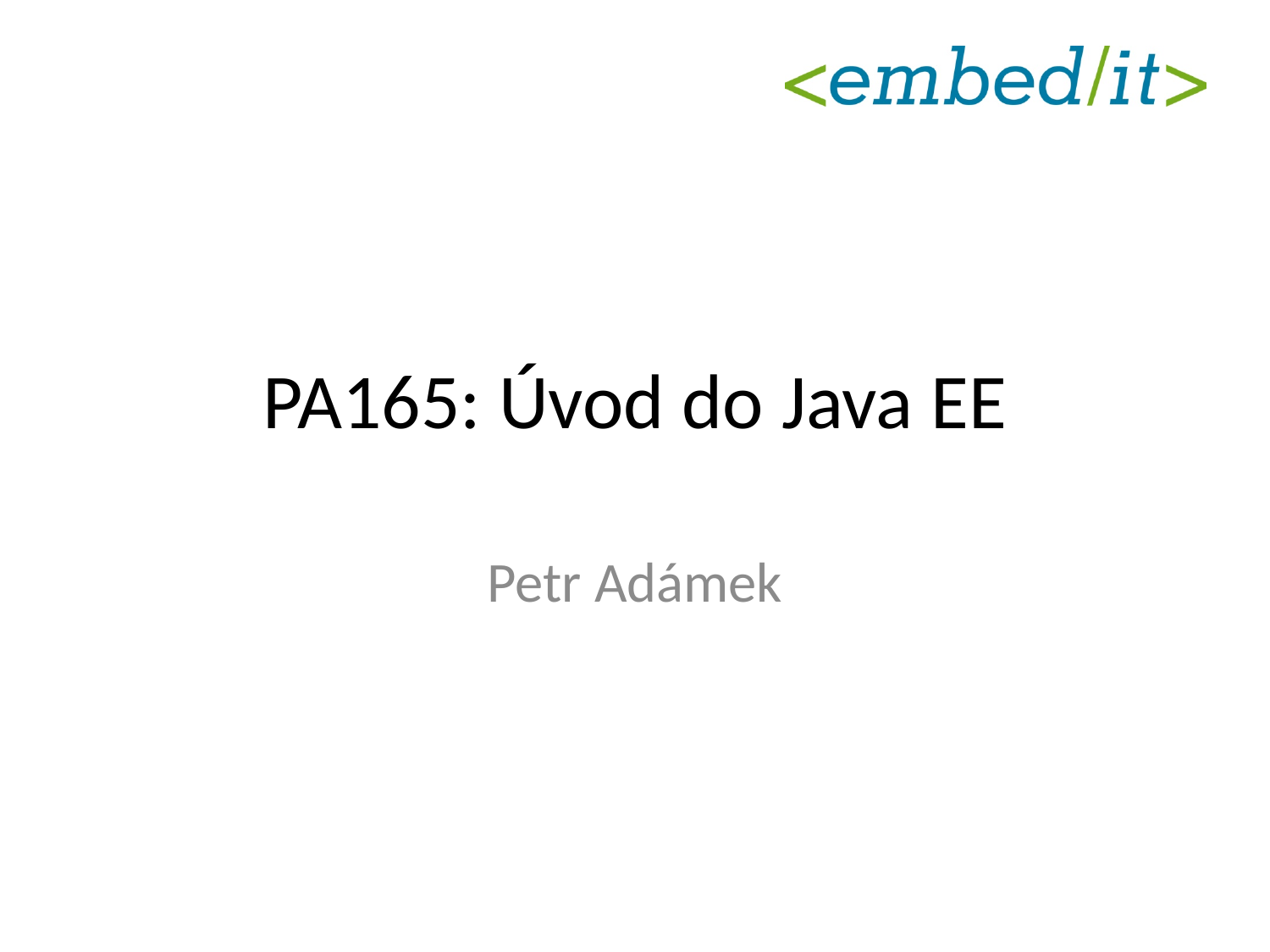

# PA165: Úvod do Java EE
Petr Adámek